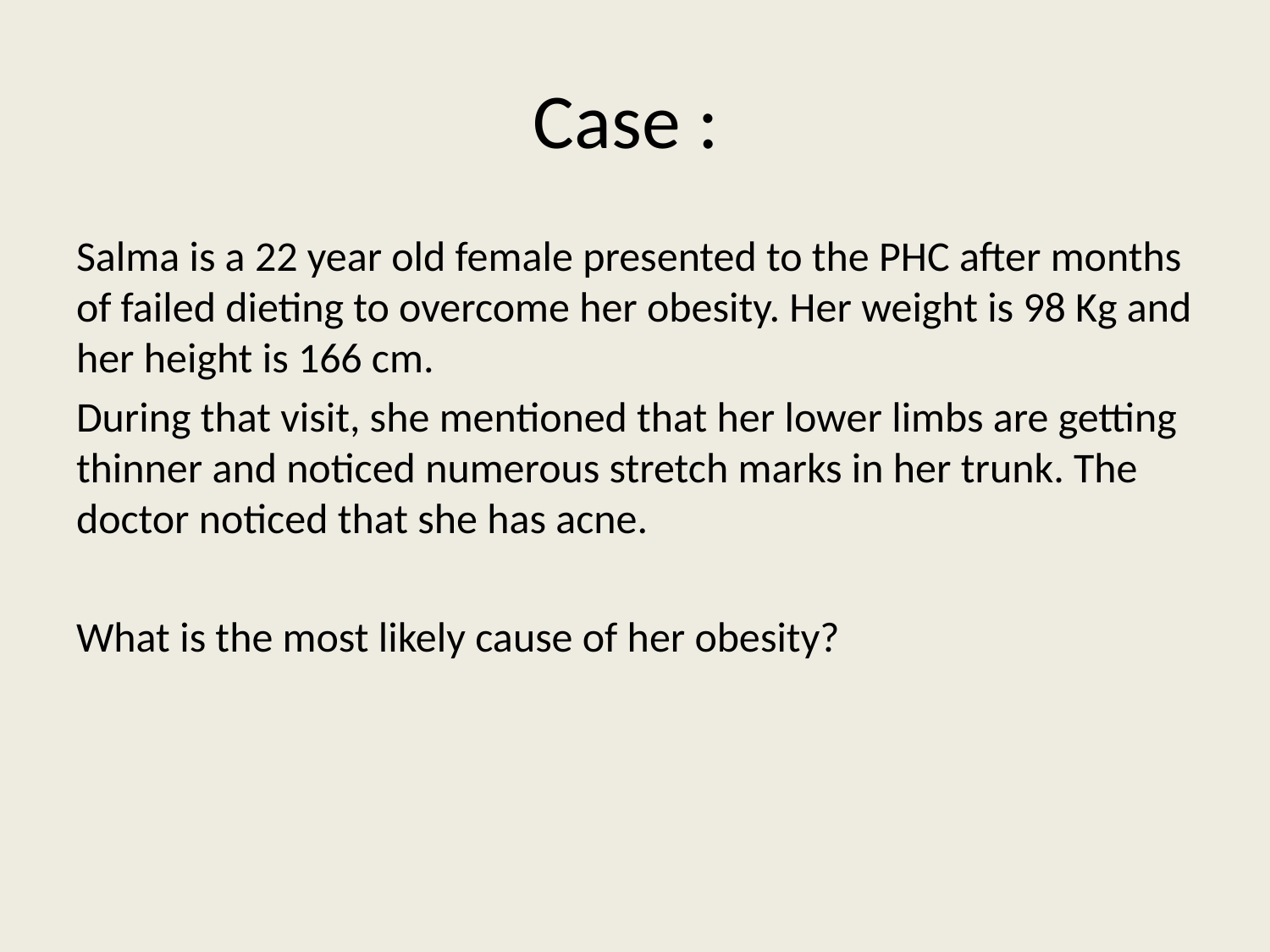

# Case :
Salma is a 22 year old female presented to the PHC after months of failed dieting to overcome her obesity. Her weight is 98 Kg and her height is 166 cm.
During that visit, she mentioned that her lower limbs are getting thinner and noticed numerous stretch marks in her trunk. The doctor noticed that she has acne.

What is the most likely cause of her obesity?